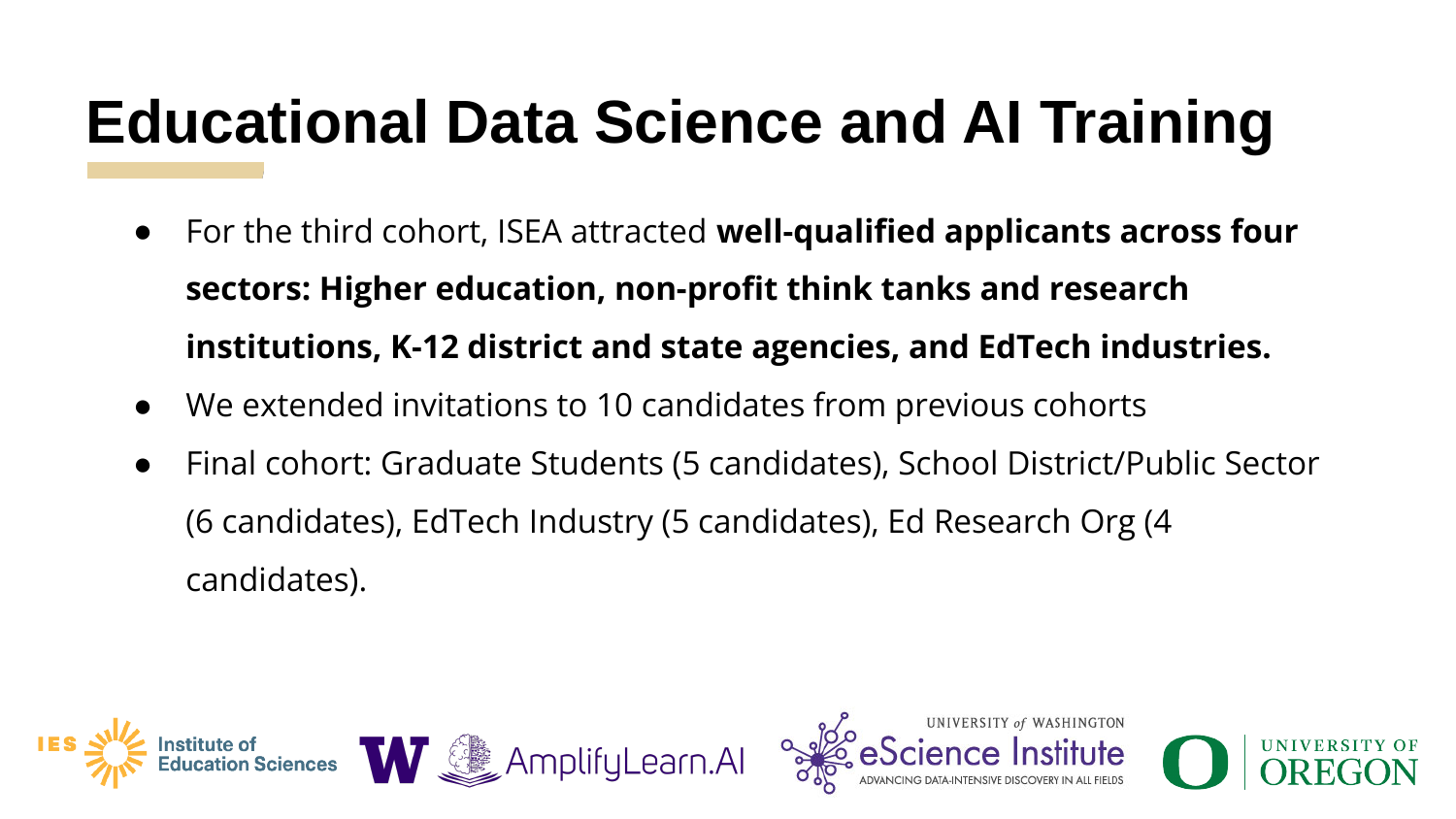

# Educational Data Science and AI Training
For the third cohort, ISEA attracted well-qualified applicants across four sectors: Higher education, non-profit think tanks and research institutions, K-12 district and state agencies, and EdTech industries.
We extended invitations to 10 candidates from previous cohorts
Final cohort: Graduate Students (5 candidates), School District/Public Sector (6 candidates), EdTech Industry (5 candidates), Ed Research Org (4 candidates).